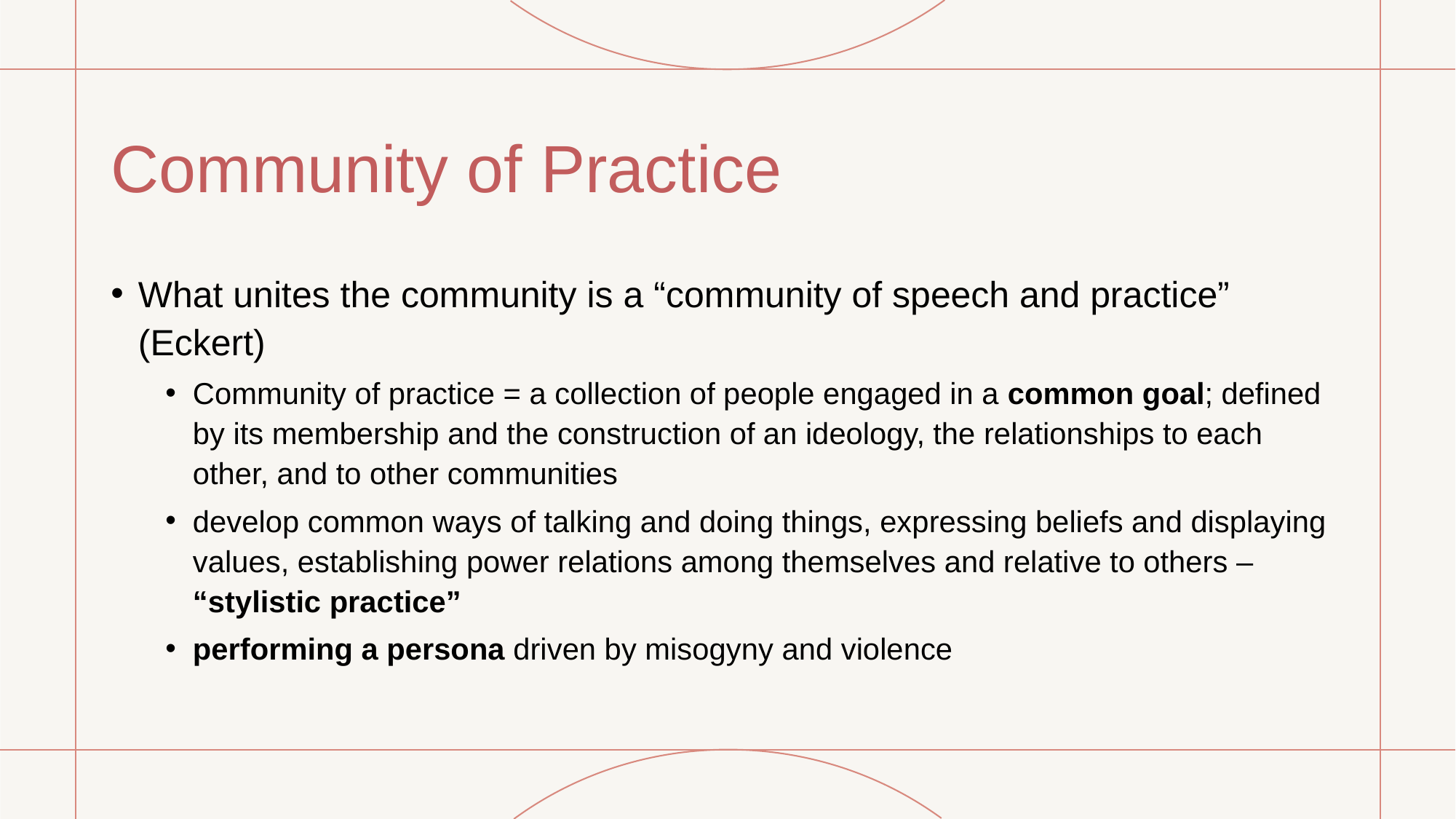

# Community of Practice
What unites the community is a “community of speech and practice” (Eckert)
Community of practice = a collection of people engaged in a common goal; defined by its membership and the construction of an ideology, the relationships to each other, and to other communities
develop common ways of talking and doing things, expressing beliefs and displaying values, establishing power relations among themselves and relative to others – “stylistic practice”
performing a persona driven by misogyny and violence